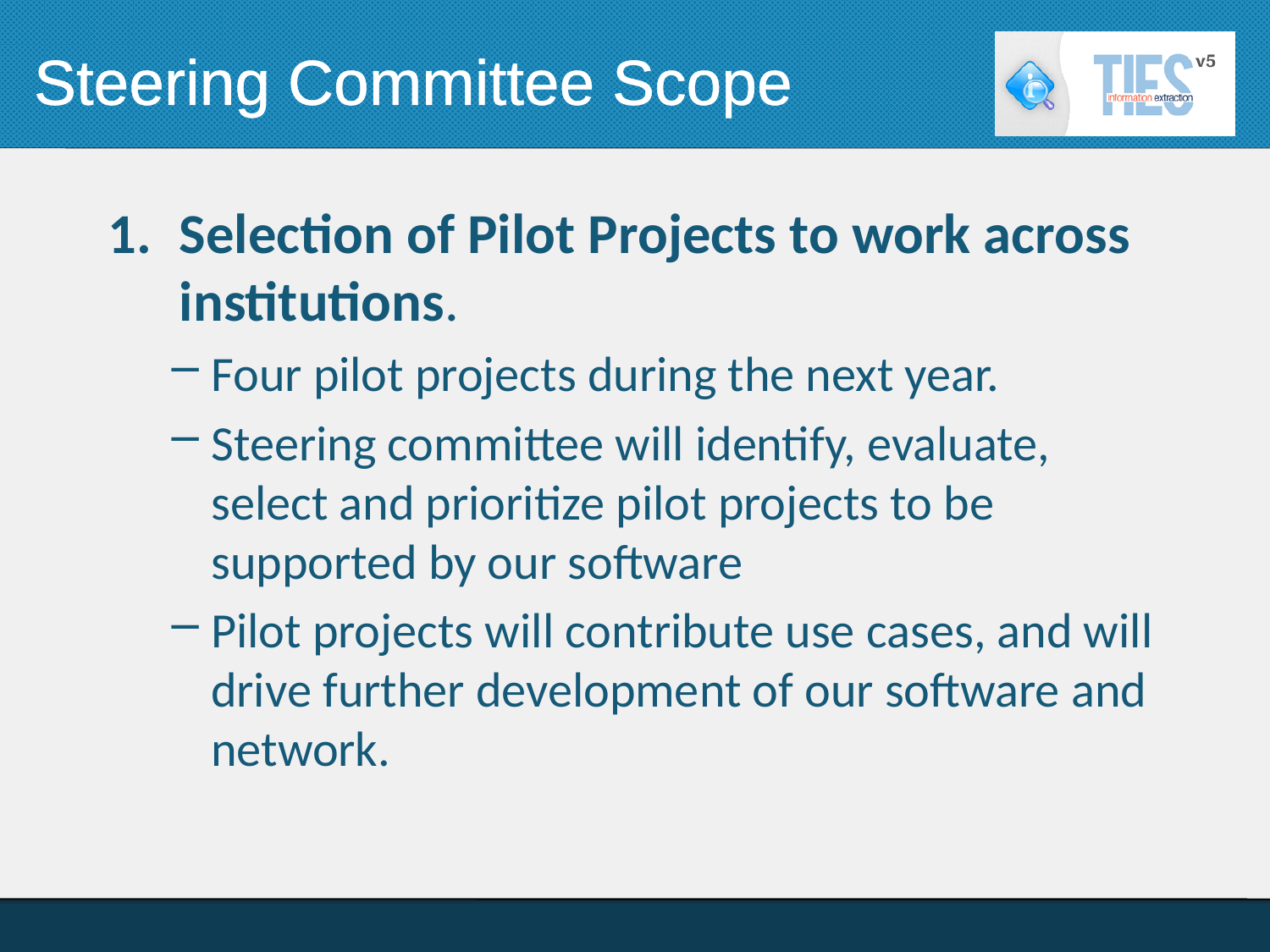

# Steering Committee Scope
Selection of Pilot Projects to work across institutions.
Four pilot projects during the next year.
Steering committee will identify, evaluate, select and prioritize pilot projects to be supported by our software
Pilot projects will contribute use cases, and will drive further development of our software and network.